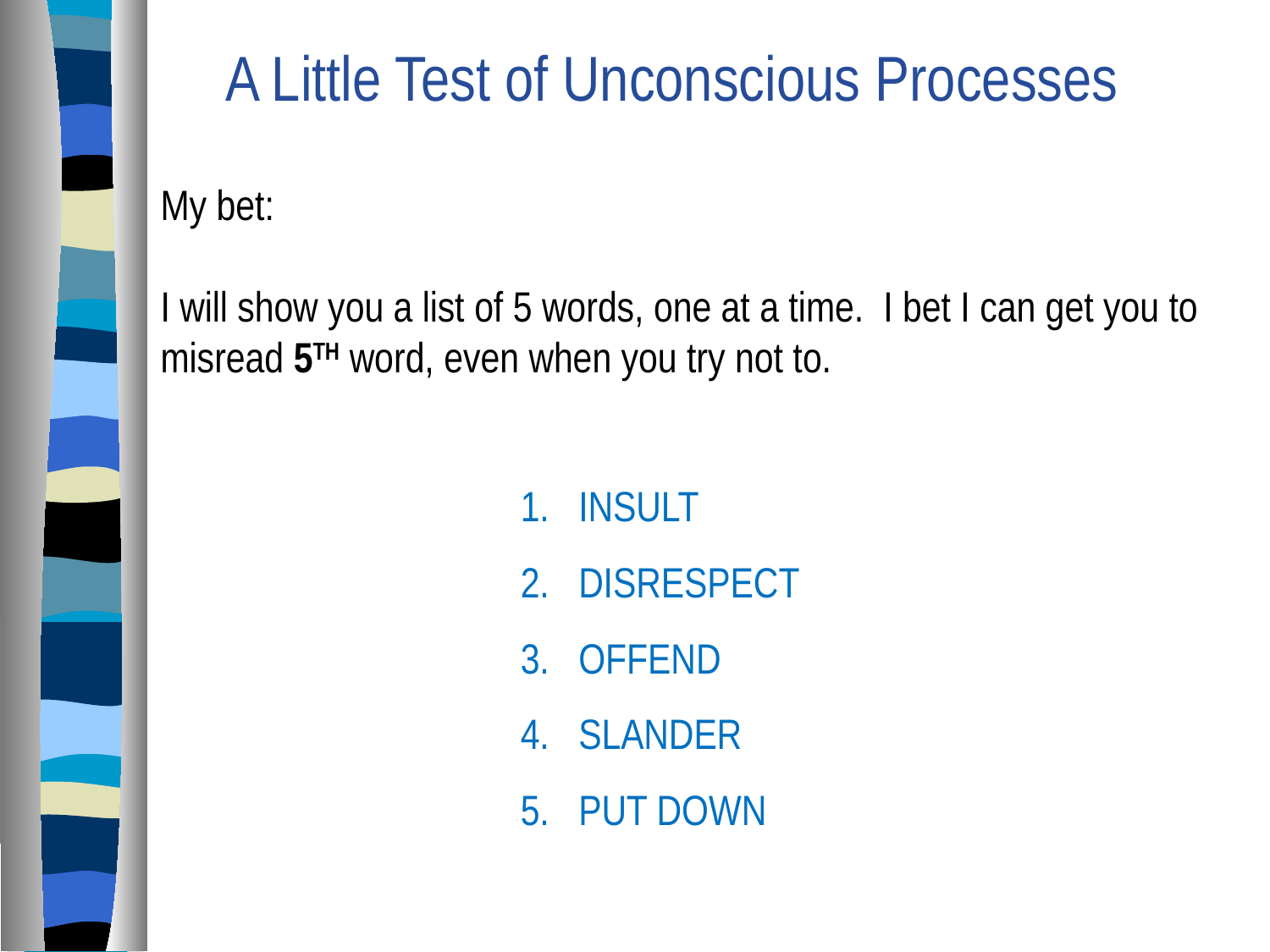

A Little Test of Unconscious Processes
My bet:

I will show you a list of 5 words, one at a time.  I bet I can get you to misread 5TH word, even when you try not to.
1.   INSULT
2.   DISRESPECT
3.   OFFEND
4.   SLANDER
5.   PUT DOWN